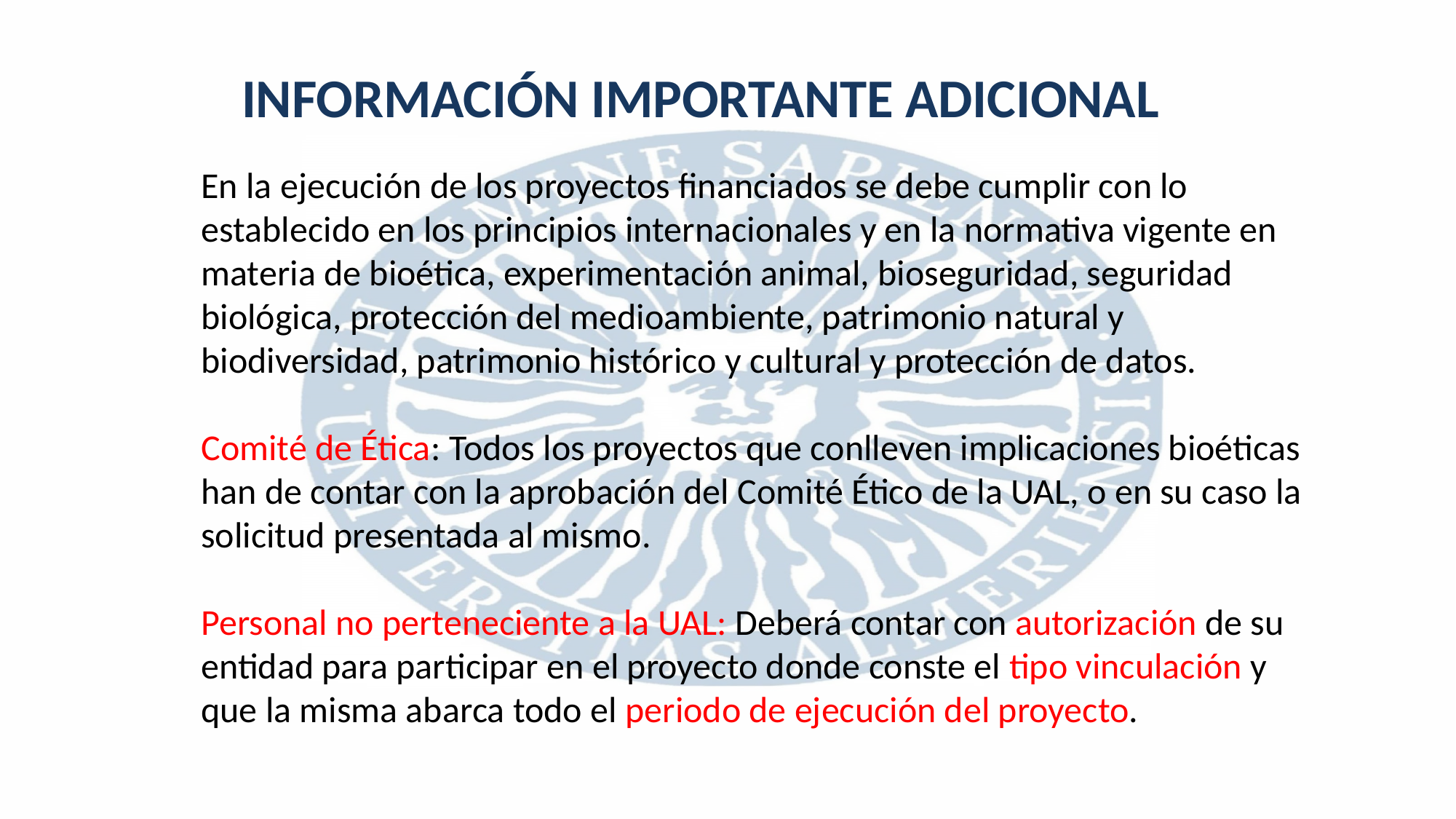

# INFORMACIÓN IMPORTANTE ADICIONAL
En la ejecución de los proyectos financiados se debe cumplir con lo establecido en los principios internacionales y en la normativa vigente en materia de bioética, experimentación animal, bioseguridad, seguridad biológica, protección del medioambiente, patrimonio natural y biodiversidad, patrimonio histórico y cultural y protección de datos.

Comité de Ética: Todos los proyectos que conlleven implicaciones bioéticas han de contar con la aprobación del Comité Ético de la UAL, o en su caso la solicitud presentada al mismo.

Personal no perteneciente a la UAL: Deberá contar con autorización de su entidad para participar en el proyecto donde conste el tipo vinculación y que la misma abarca todo el periodo de ejecución del proyecto.